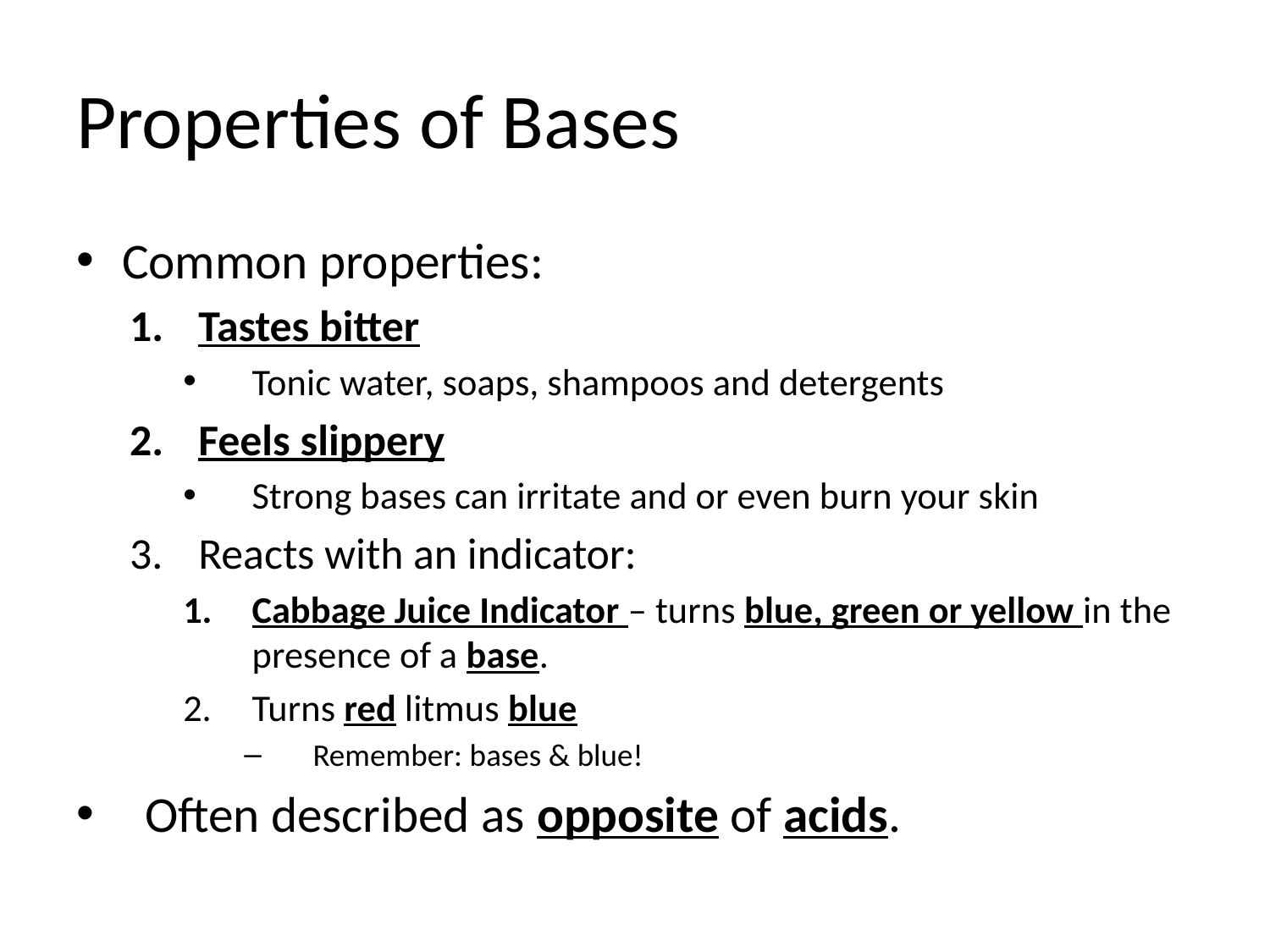

# Properties of Bases
Common properties:
Tastes bitter
Tonic water, soaps, shampoos and detergents
Feels slippery
Strong bases can irritate and or even burn your skin
Reacts with an indicator:
Cabbage Juice Indicator – turns blue, green or yellow in the presence of a base.
Turns red litmus blue
Remember: bases & blue!
Often described as opposite of acids.